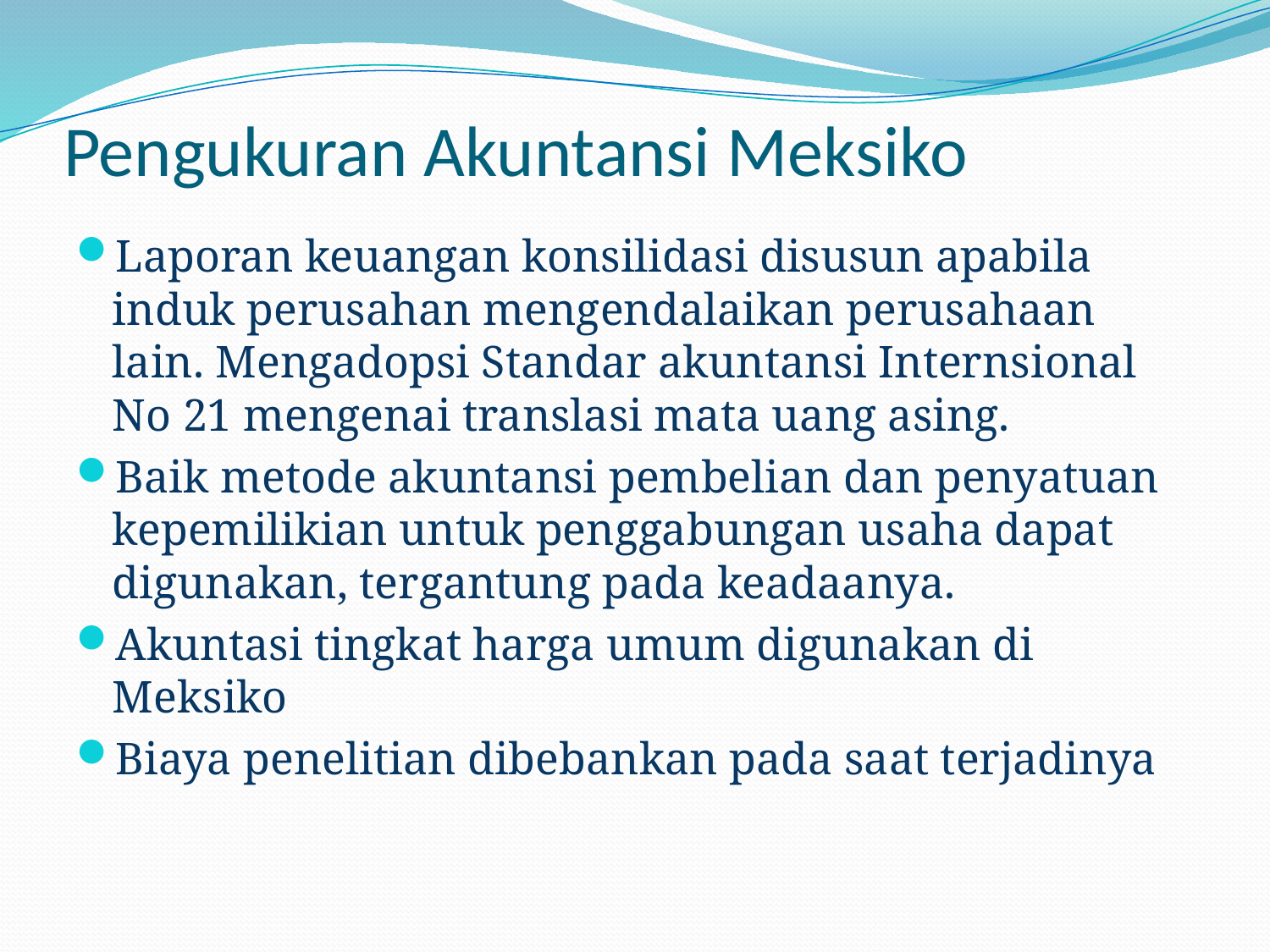

# Pengukuran Akuntansi Meksiko
Laporan keuangan konsilidasi disusun apabila induk perusahan mengendalaikan perusahaan lain. Mengadopsi Standar akuntansi Internsional No 21 mengenai translasi mata uang asing.
Baik metode akuntansi pembelian dan penyatuan kepemilikian untuk penggabungan usaha dapat digunakan, tergantung pada keadaanya.
Akuntasi tingkat harga umum digunakan di Meksiko
Biaya penelitian dibebankan pada saat terjadinya